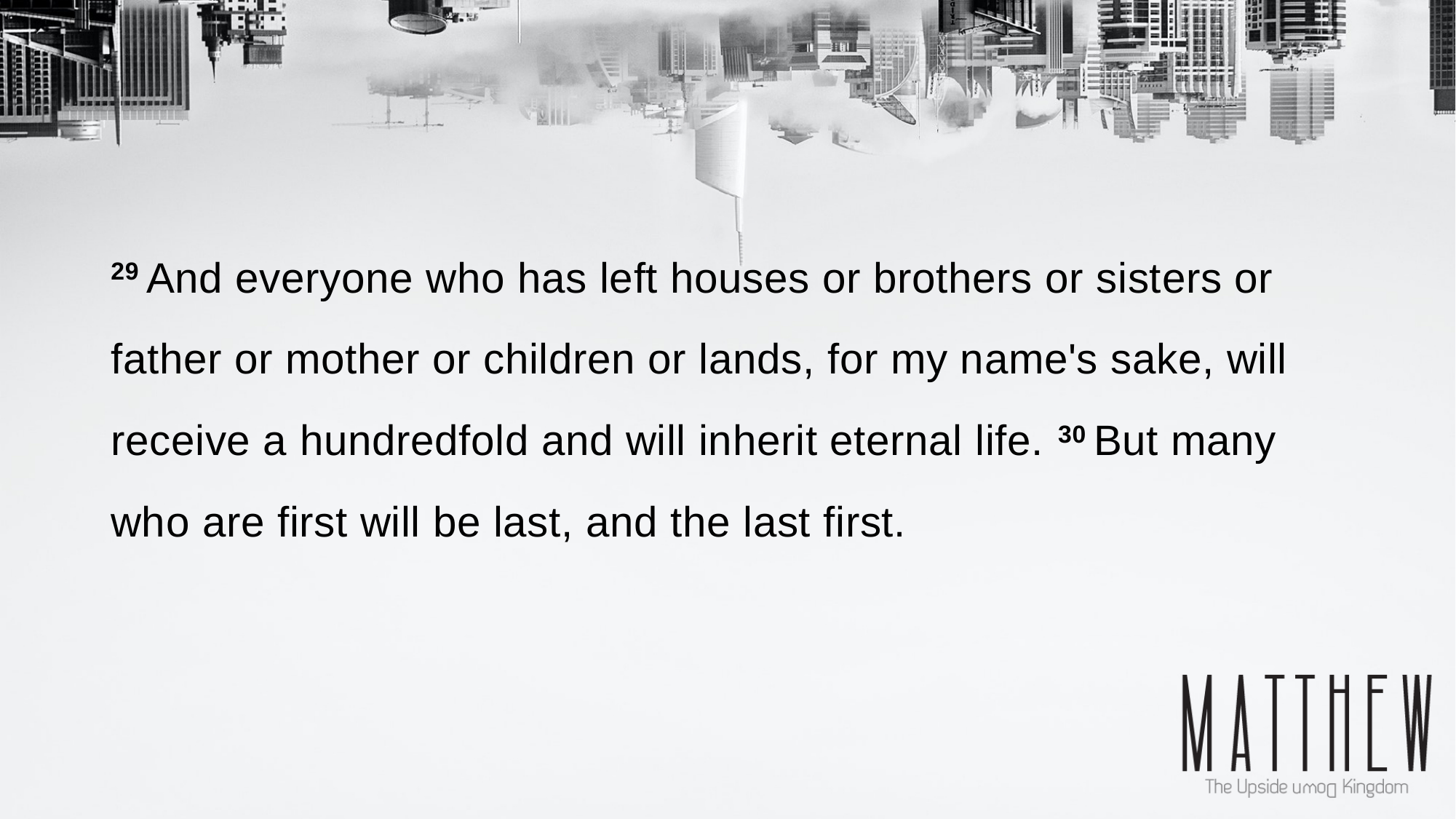

29 And everyone who has left houses or brothers or sisters or father or mother or children or lands, for my name's sake, will receive a hundredfold and will inherit eternal life. 30 But many who are first will be last, and the last first.